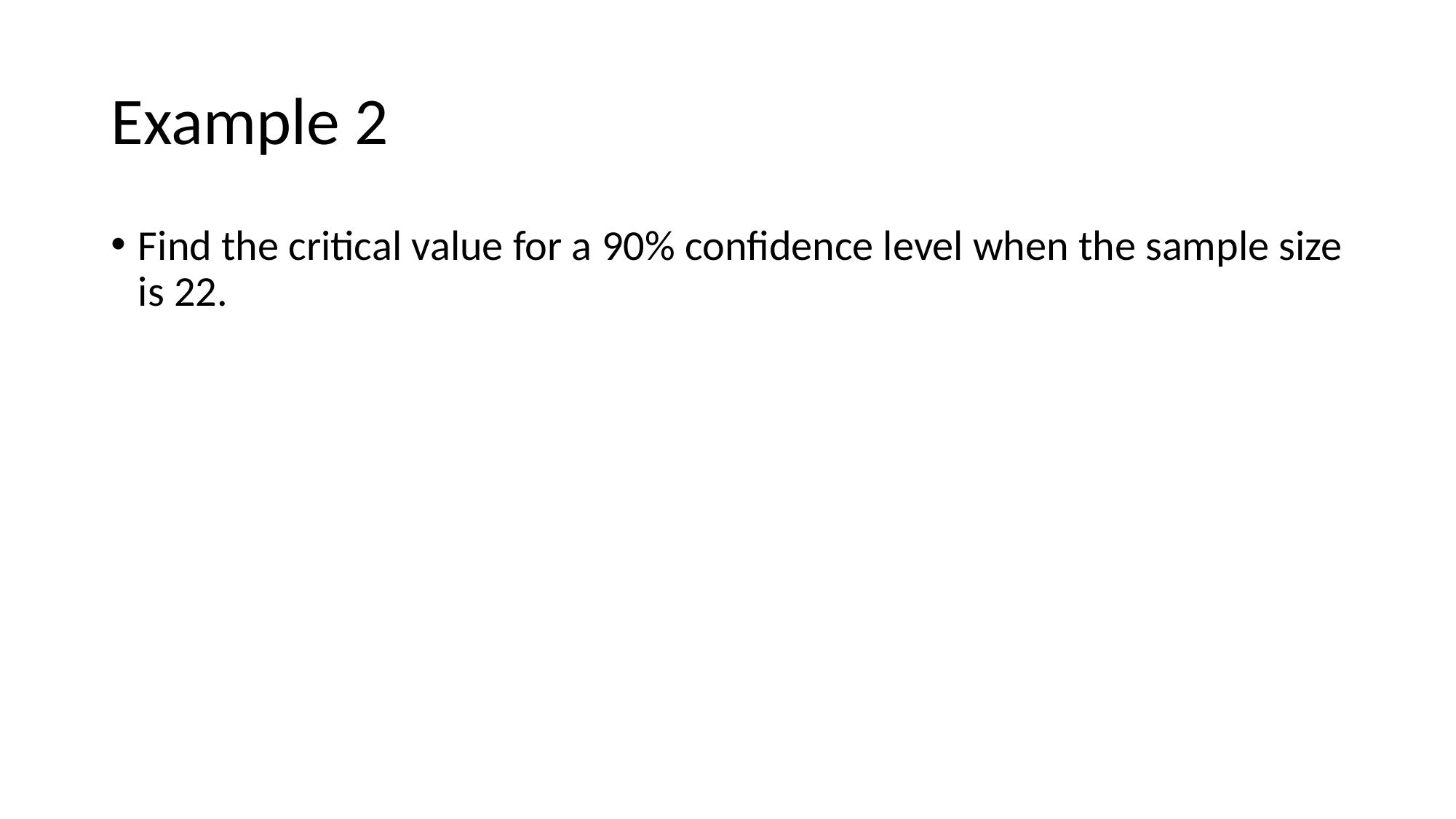

# Example 2
Find the critical value for a 90% confidence level when the sample size is 22.